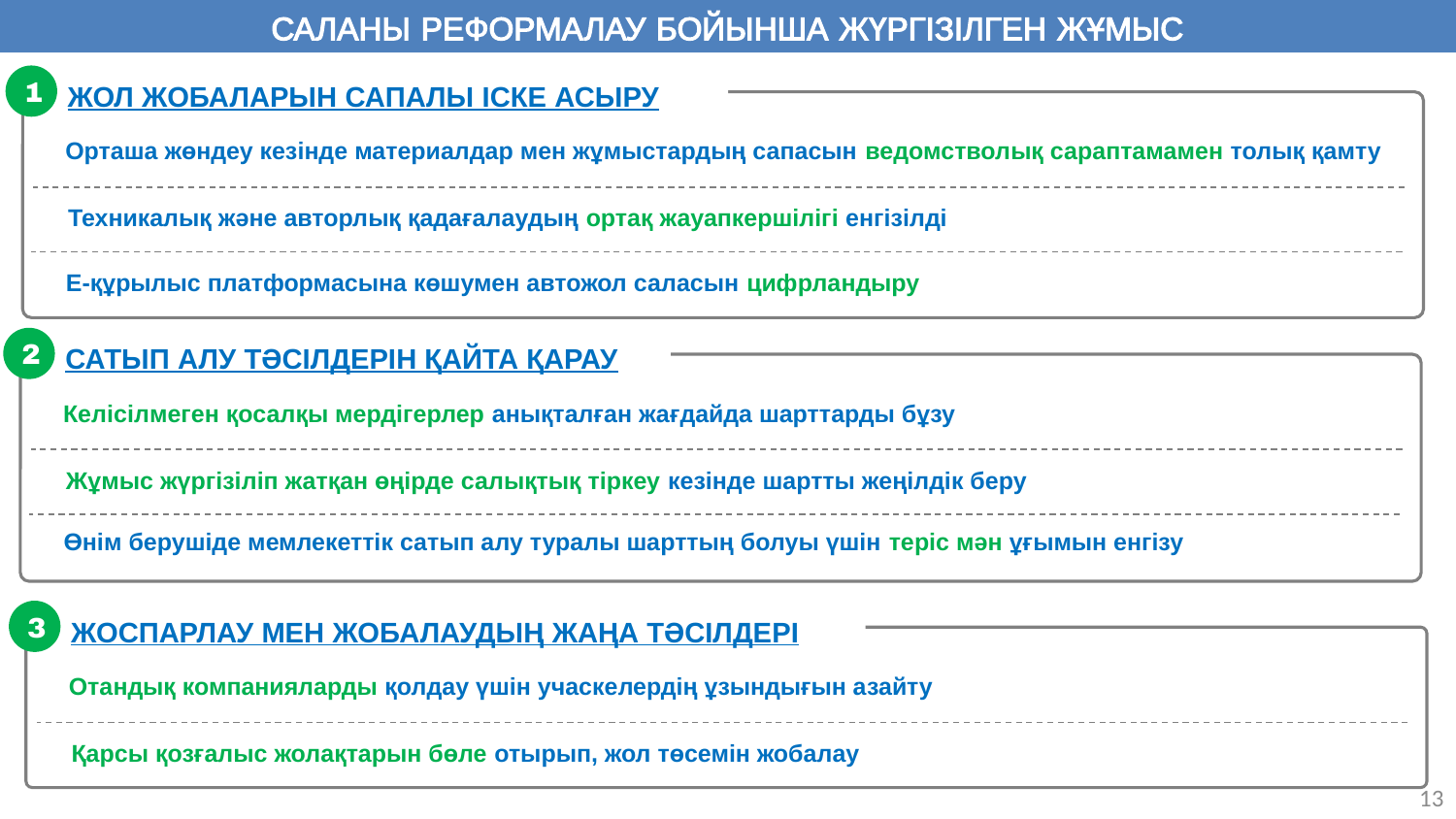

САЛАНЫ РЕФОРМАЛАУ БОЙЫНША ЖҮРГІЗІЛГЕН ЖҰМЫС
1
ЖОЛ ЖОБАЛАРЫН САПАЛЫ ІСКЕ АСЫРУ

Орташа жөндеу кезінде материалдар мен жұмыстардың сапасын ведомстволық сараптамамен толық қамту
Техникалық және авторлық қадағалаудың ортақ жауапкершілігі енгізілді
Е-құрылыс платформасына көшумен автожол саласын цифрландыру
2
САТЫП АЛУ ТӘСІЛДЕРІН ҚАЙТА ҚАРАУ

Келісілмеген қосалқы мердігерлер анықталған жағдайда шарттарды бұзу
Жұмыс жүргізіліп жатқан өңірде салықтық тіркеу кезінде шартты жеңілдік беру
Өнім берушіде мемлекеттік сатып алу туралы шарттың болуы үшін теріс мән ұғымын енгізу
3
ЖОСПАРЛАУ МЕН ЖОБАЛАУДЫҢ ЖАҢА ТӘСІЛДЕРІ

Отандық компанияларды қолдау үшін учаскелердің ұзындығын азайту
Қарсы қозғалыс жолақтарын бөле отырып, жол төсемін жобалау
13